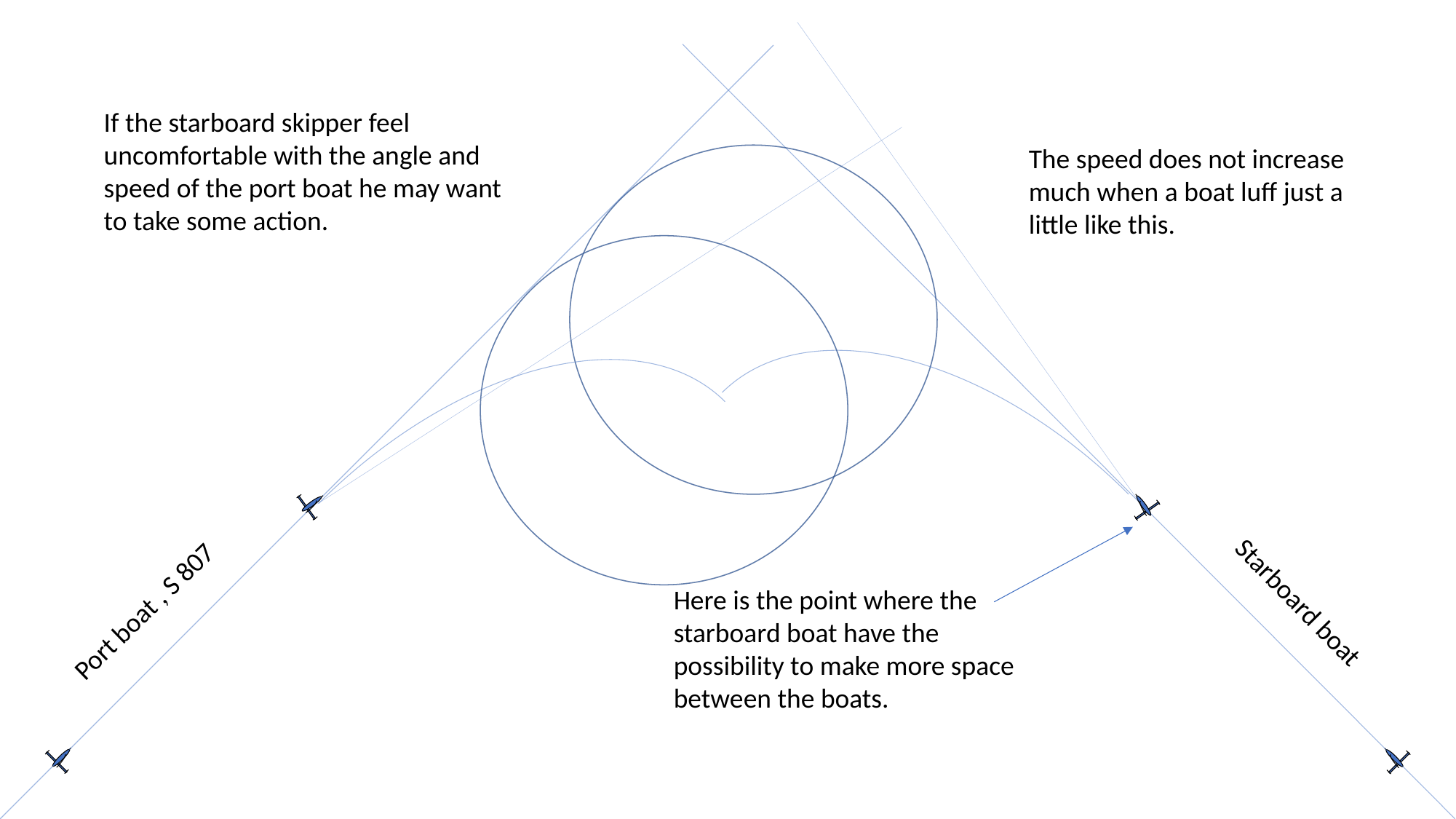

If the starboard skipper feel uncomfortable with the angle and speed of the port boat he may want to take some action.
The speed does not increase much when a boat luff just a little like this.

Here is the point where the starboard boat have the possibility to make more space between the boats.
Port boat , S 807
Starboard boat